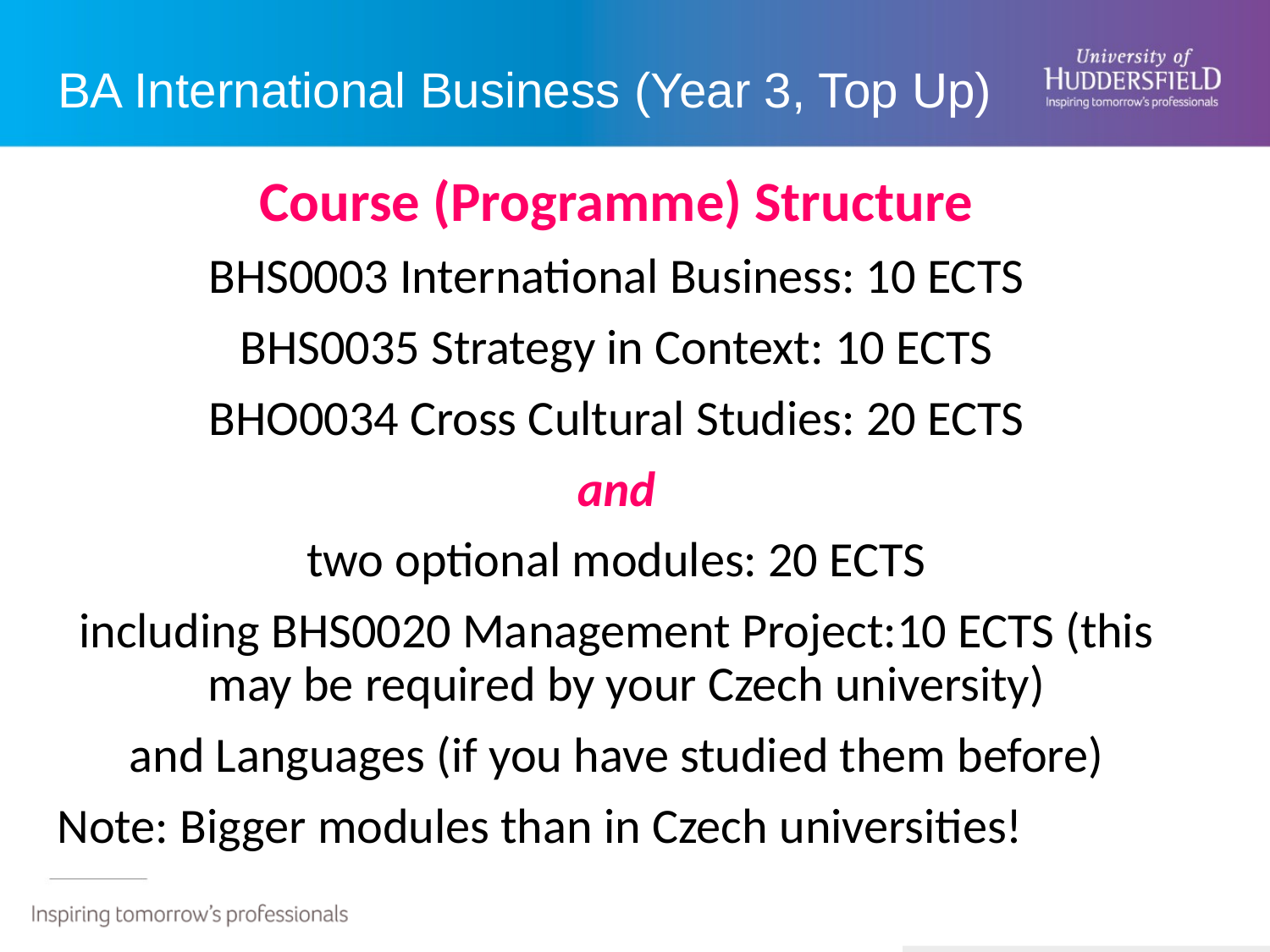

# BA International Business (Year 3, Top Up)
Course (Programme) Structure
BHS0003 International Business: 10 ECTS
BHS0035 Strategy in Context: 10 ECTS
BHO0034 Cross Cultural Studies: 20 ECTS
and
two optional modules: 20 ECTS
including BHS0020 Management Project:10 ECTS (this may be required by your Czech university)
and Languages (if you have studied them before)
Note: Bigger modules than in Czech universities!